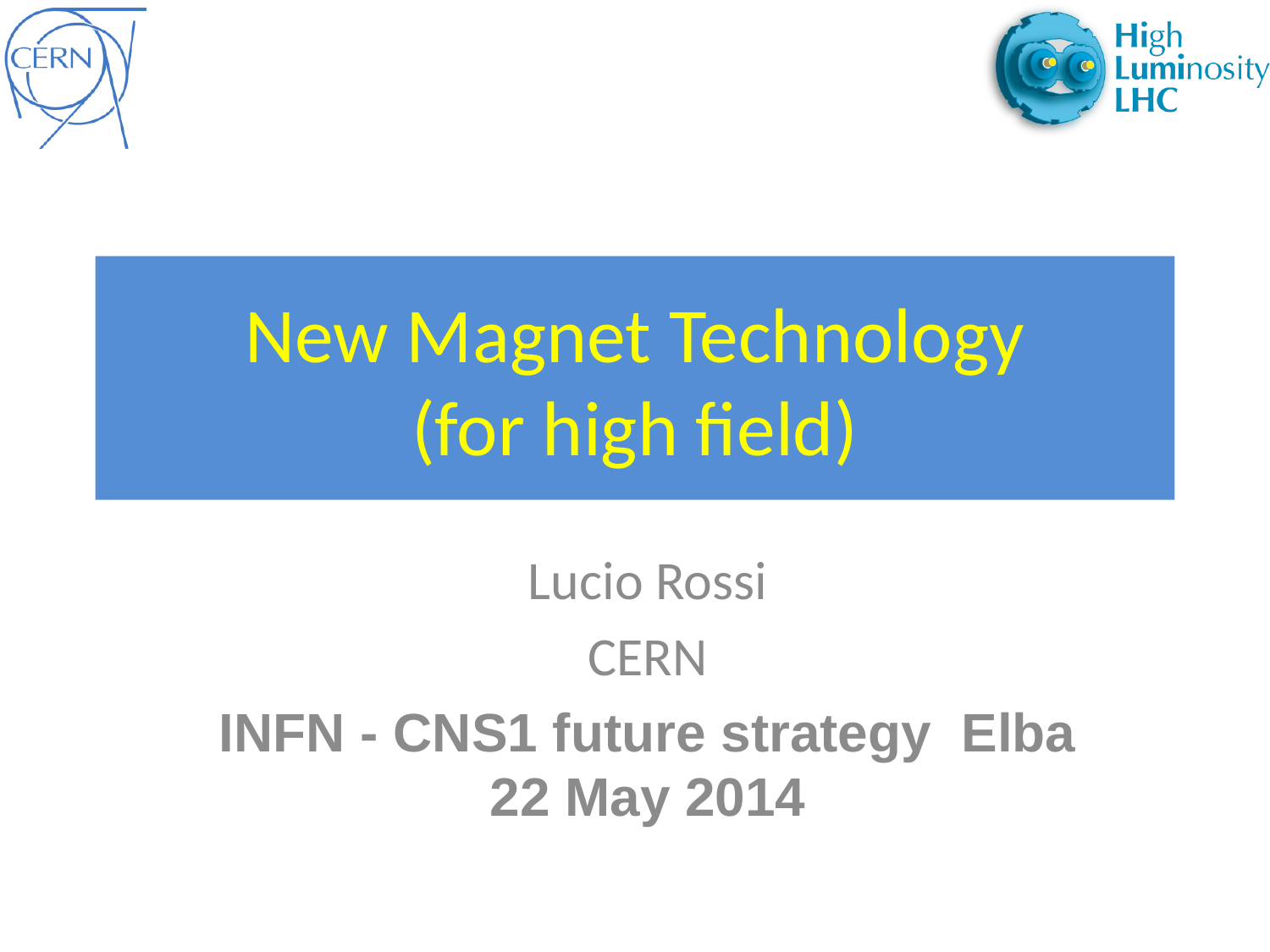

# New Magnet Technology (for high field)
Lucio Rossi
CERN
INFN - CNS1 future strategy  Elba 22 May 2014